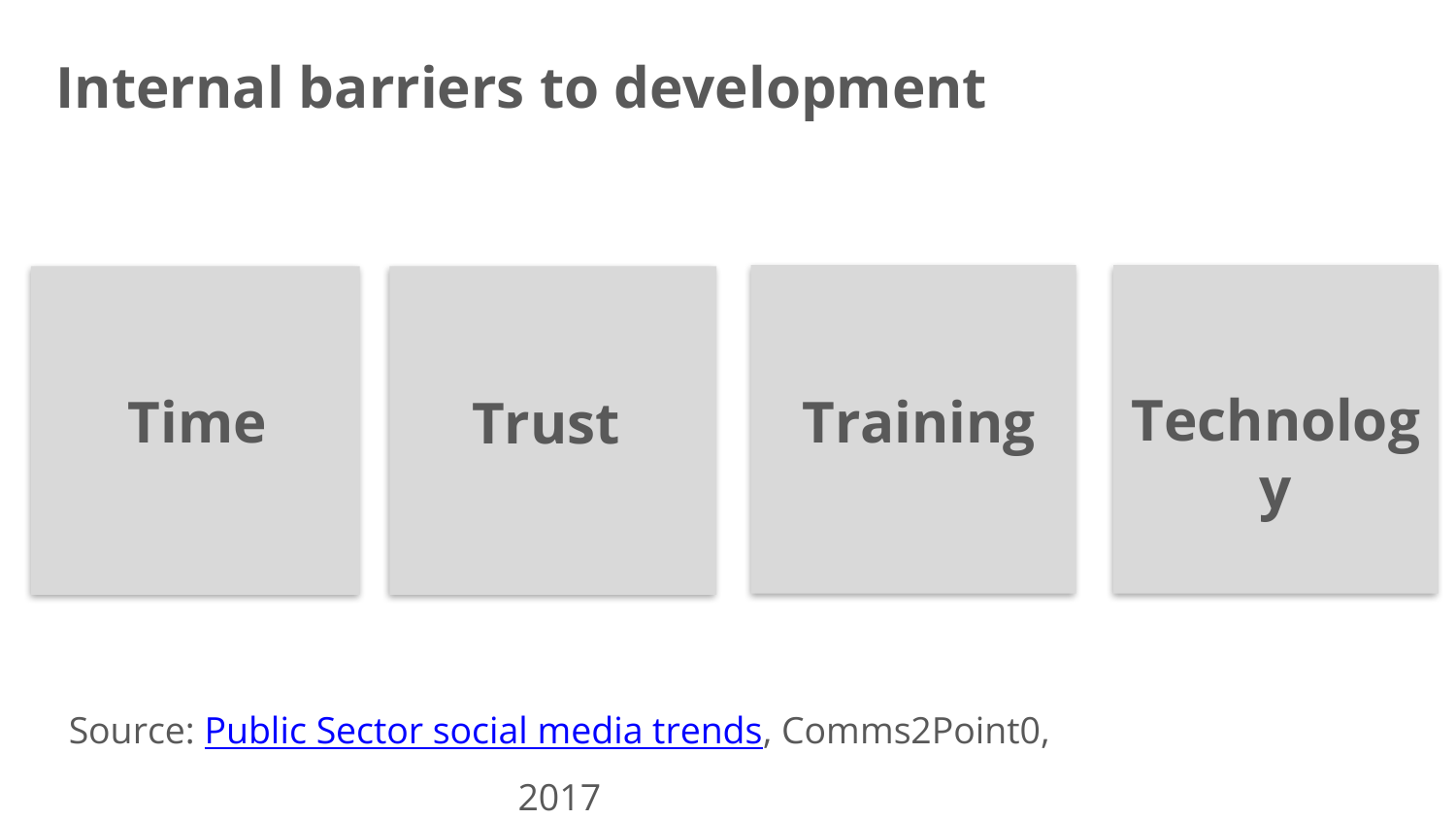

# Internal barriers to development

Technology
Time
Training
Trust
Source: Public Sector social media trends, Comms2Point0, 2017